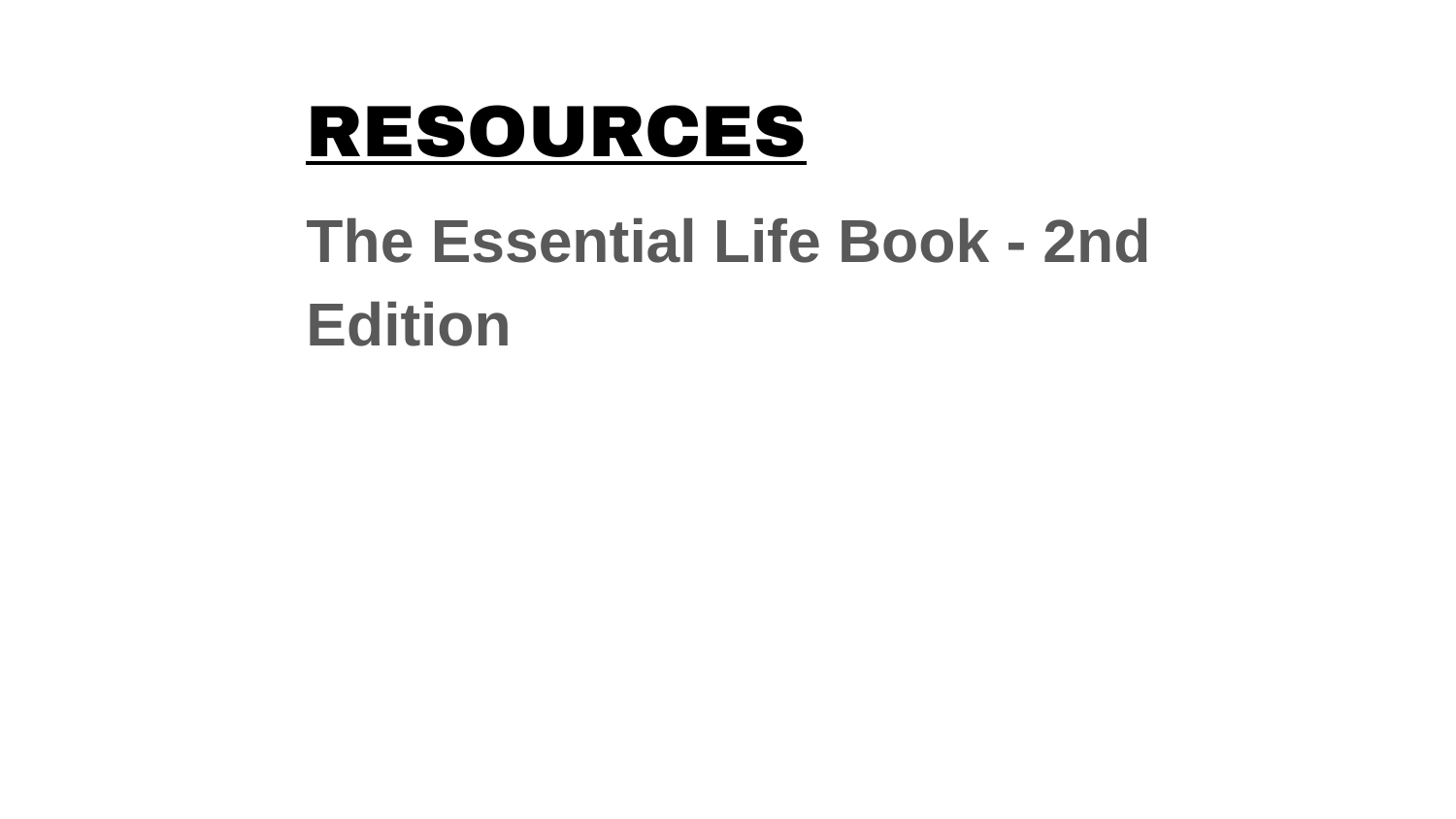

# RESOURCES
The Essential Life Book - 2nd Edition